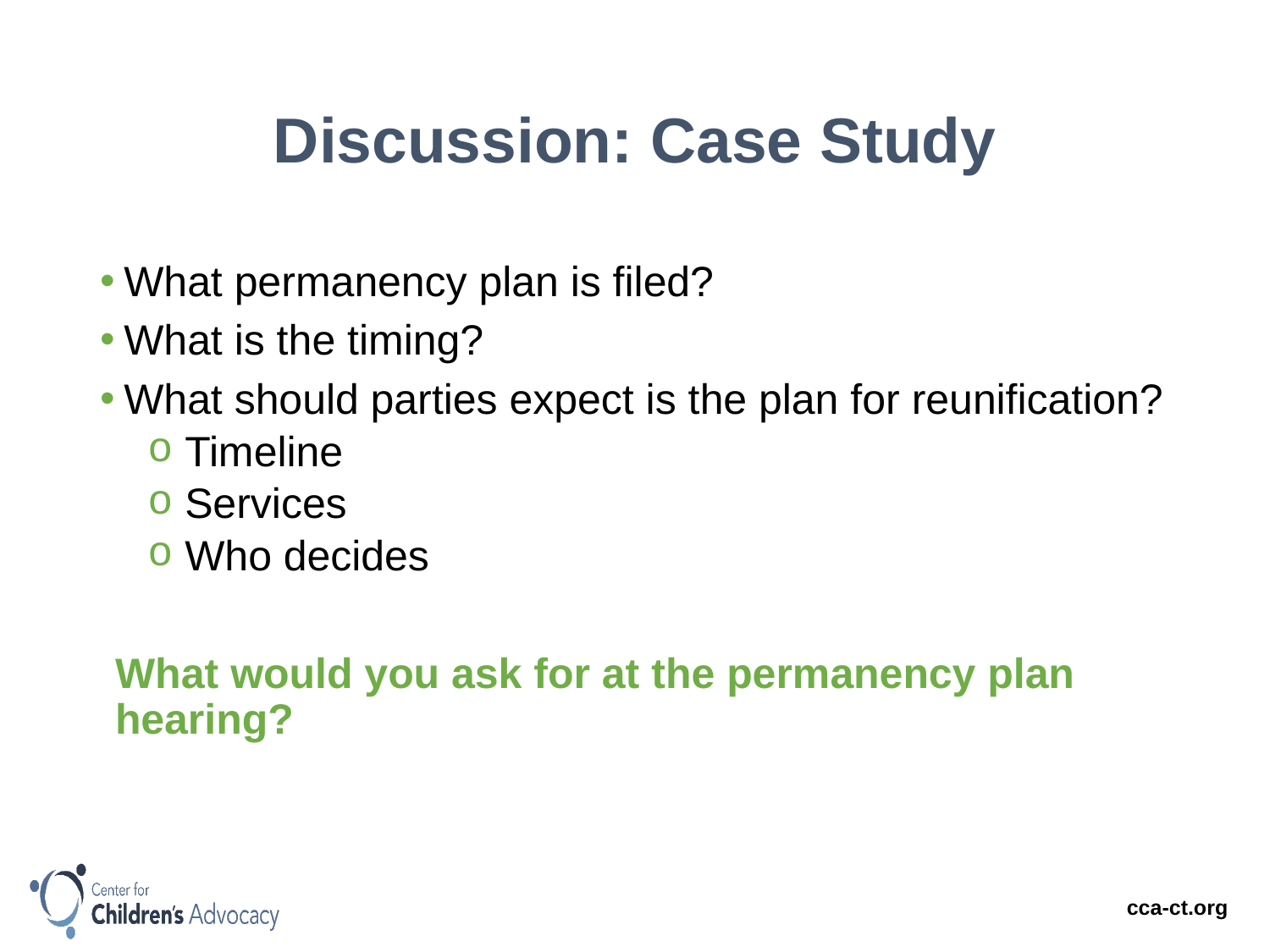

# Discussion: Case Study
What permanency plan is filed?
What is the timing?
What should parties expect is the plan for reunification?
 Timeline
 Services
 Who decides

What would you ask for at the permanency plan hearing?